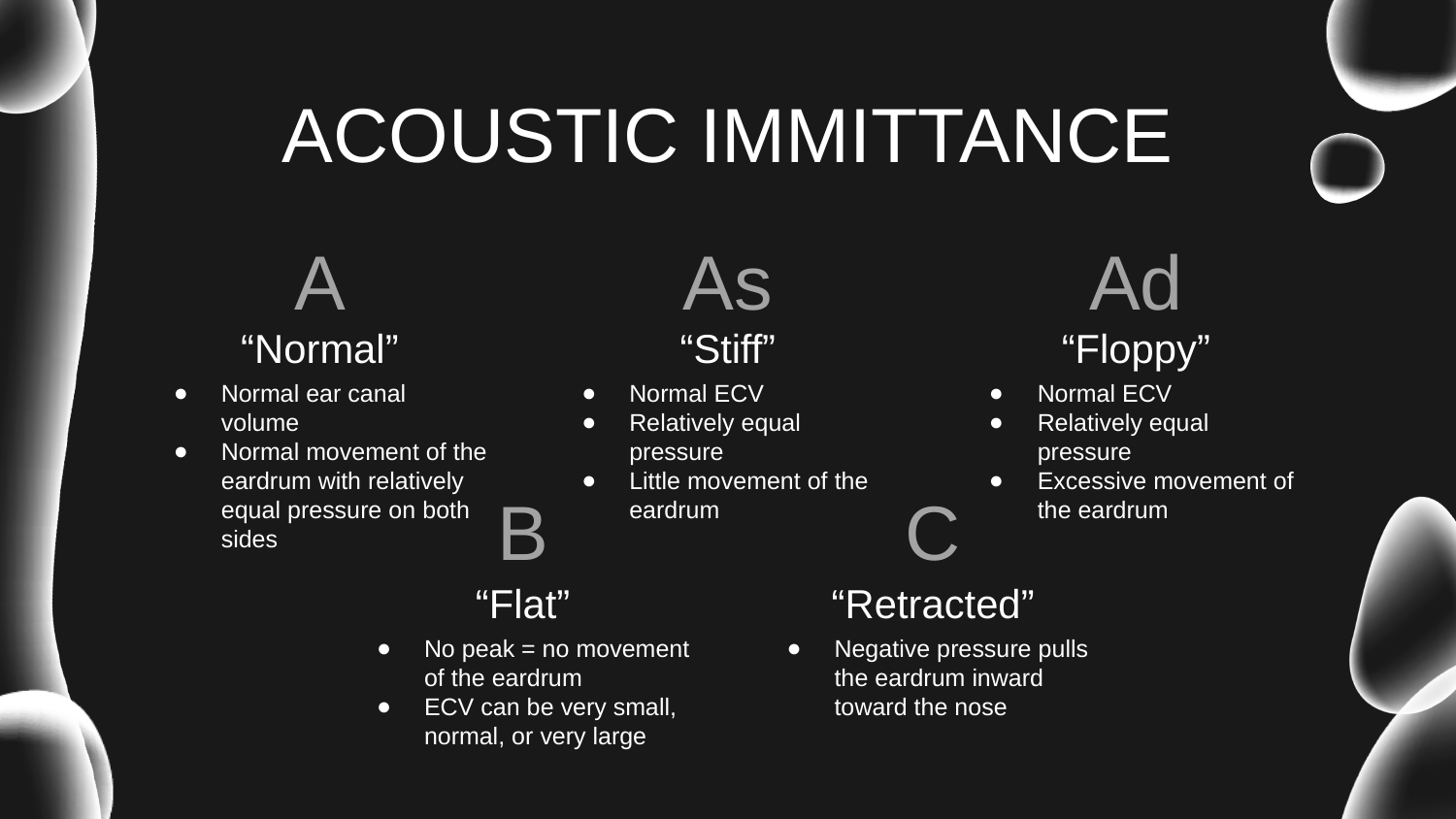

ACOUSTIC IMMITTANCE
A
As
Ad
# “Normal”
“Stiff”
“Floppy”
Normal ear canal volume
Normal movement of the eardrum with relatively equal pressure on both sides
Normal ECV
Relatively equal pressure
Little movement of the eardrum
Normal ECV
Relatively equal pressure
Excessive movement of the eardrum
B
C
“Flat”
“Retracted”
No peak = no movement of the eardrum
ECV can be very small, normal, or very large
Negative pressure pulls the eardrum inward toward the nose